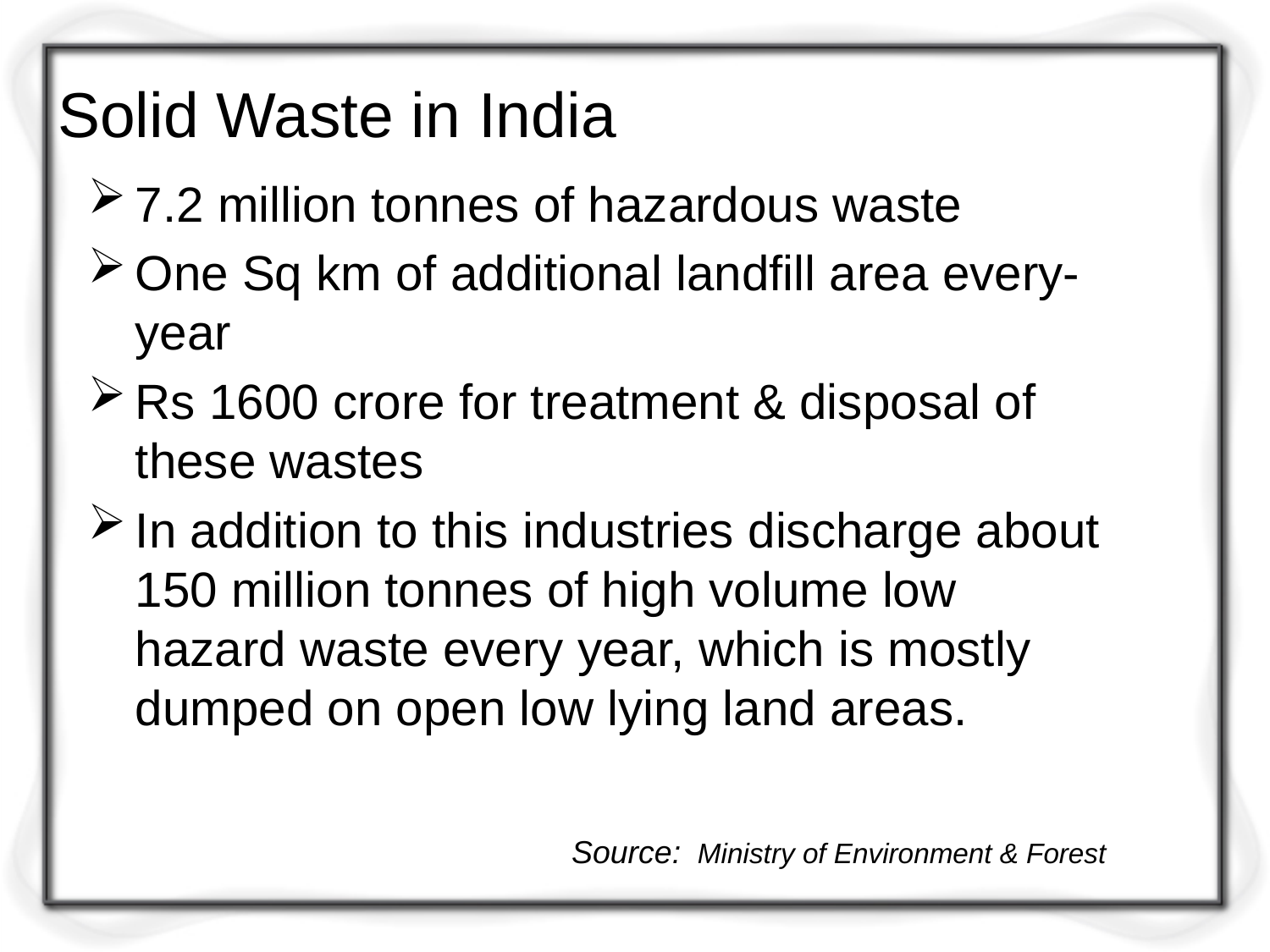

# Solid Waste in India
7.2 million tonnes of hazardous waste
One Sq km of additional landfill area every-year
Rs 1600 crore for treatment & disposal of these wastes
In addition to this industries discharge about 150 million tonnes of high volume low hazard waste every year, which is mostly dumped on open low lying land areas.

Source:  Ministry of Environment & Forest